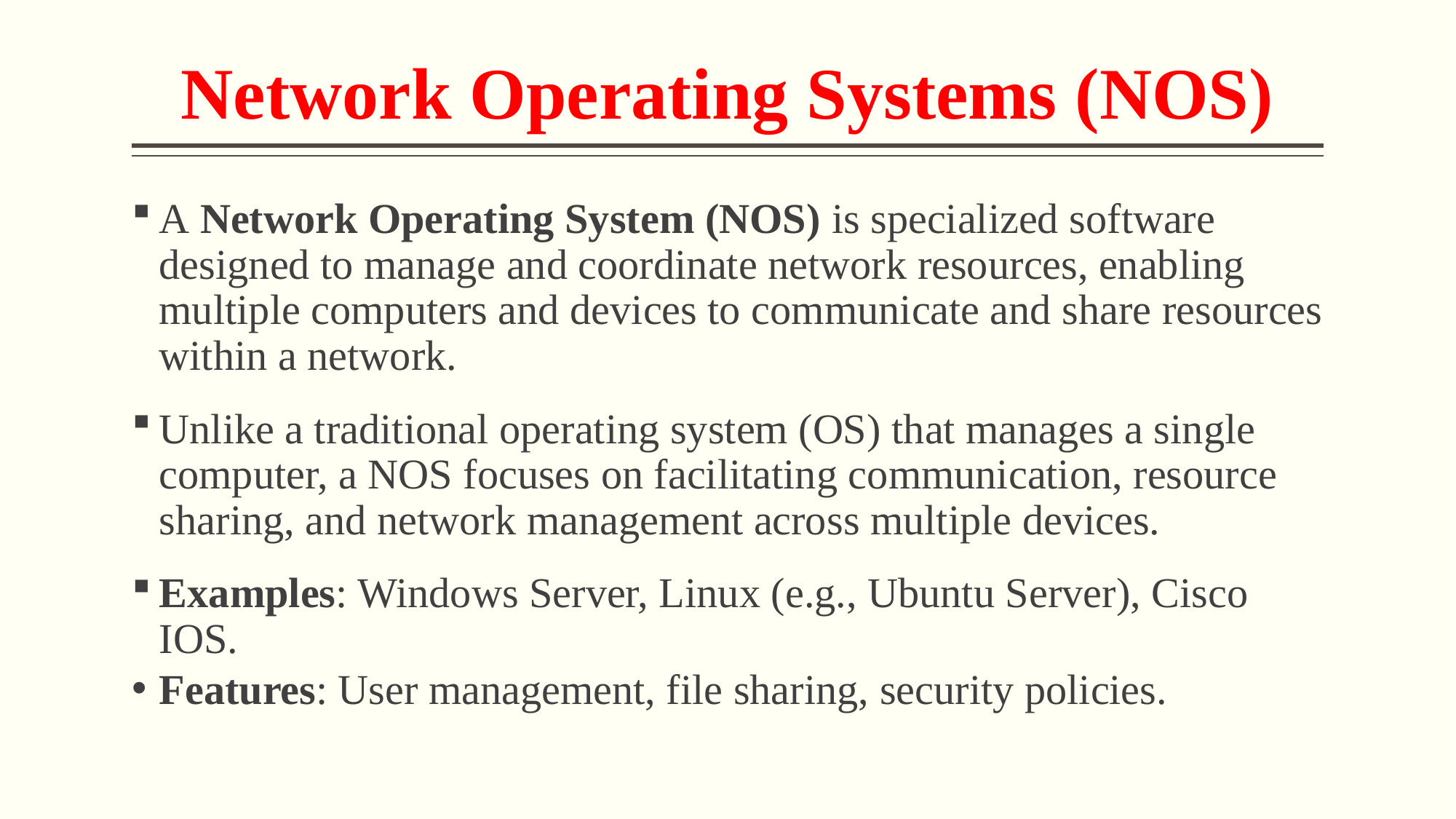

# Network Operating Systems (NOS)
A Network Operating System (NOS) is specialized software designed to manage and coordinate network resources, enabling multiple computers and devices to communicate and share resources within a network.
Unlike a traditional operating system (OS) that manages a single computer, a NOS focuses on facilitating communication, resource sharing, and network management across multiple devices.
Examples: Windows Server, Linux (e.g., Ubuntu Server), Cisco IOS.
Features: User management, file sharing, security policies.